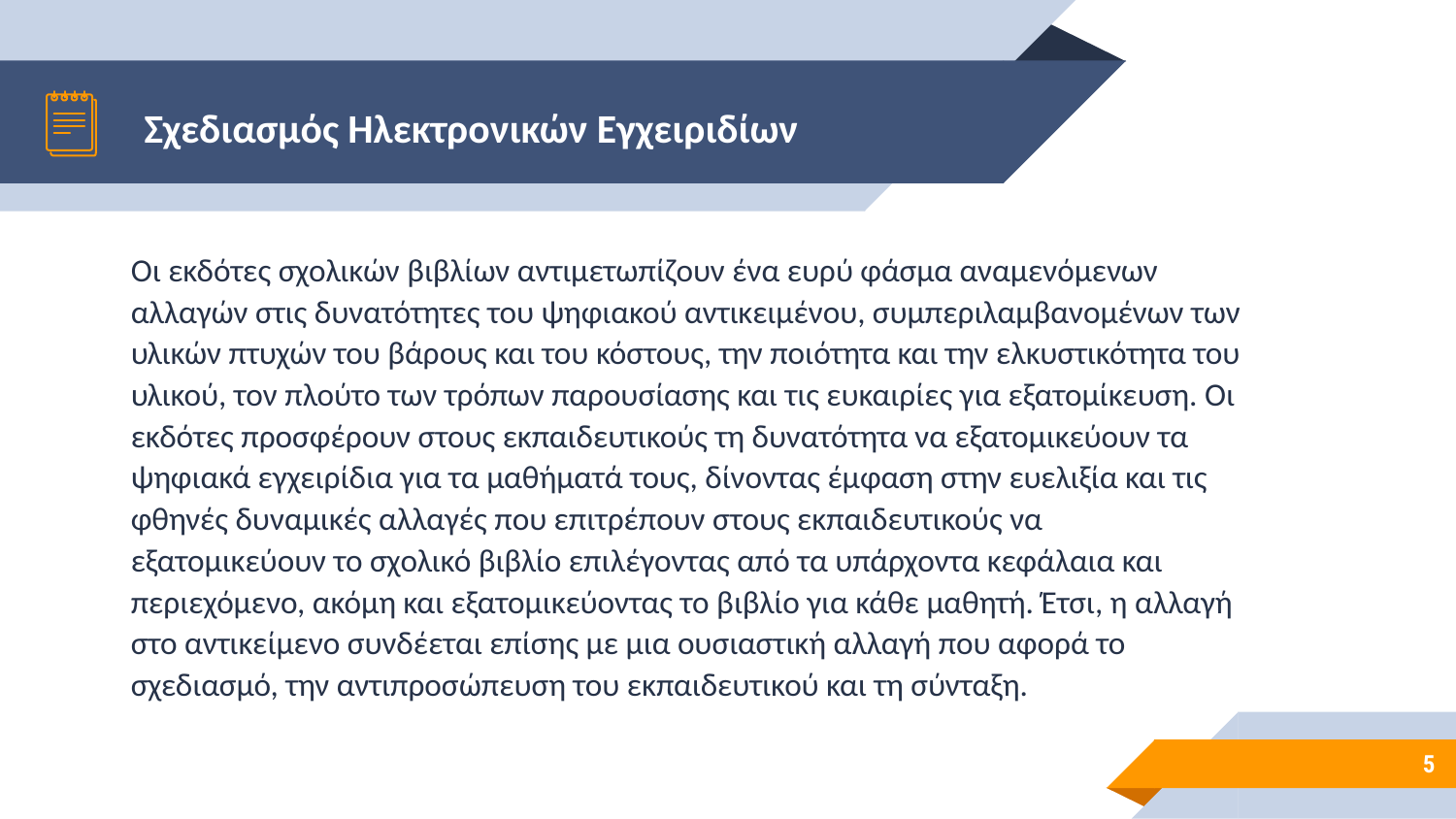

# Σχεδιασμός Ηλεκτρονικών Εγχειριδίων

Οι εκδότες σχολικών βιβλίων αντιμετωπίζουν ένα ευρύ φάσμα αναμενόμενων αλλαγών στις δυνατότητες του ψηφιακού αντικειμένου, συμπεριλαμβανομένων των υλικών πτυχών του βάρους και του κόστους, την ποιότητα και την ελκυστικότητα του υλικού, τον πλούτο των τρόπων παρουσίασης και τις ευκαιρίες για εξατομίκευση. Οι εκδότες προσφέρουν στους εκπαιδευτικούς τη δυνατότητα να εξατομικεύουν τα ψηφιακά εγχειρίδια για τα μαθήματά τους, δίνοντας έμφαση στην ευελιξία και τις φθηνές δυναμικές αλλαγές που επιτρέπουν στους εκπαιδευτικούς να εξατομικεύουν το σχολικό βιβλίο επιλέγοντας από τα υπάρχοντα κεφάλαια και περιεχόμενο, ακόμη και εξατομικεύοντας το βιβλίο για κάθε μαθητή. Έτσι, η αλλαγή στο αντικείμενο συνδέεται επίσης με μια ουσιαστική αλλαγή που αφορά το σχεδιασμό, την αντιπροσώπευση του εκπαιδευτικού και τη σύνταξη.
5